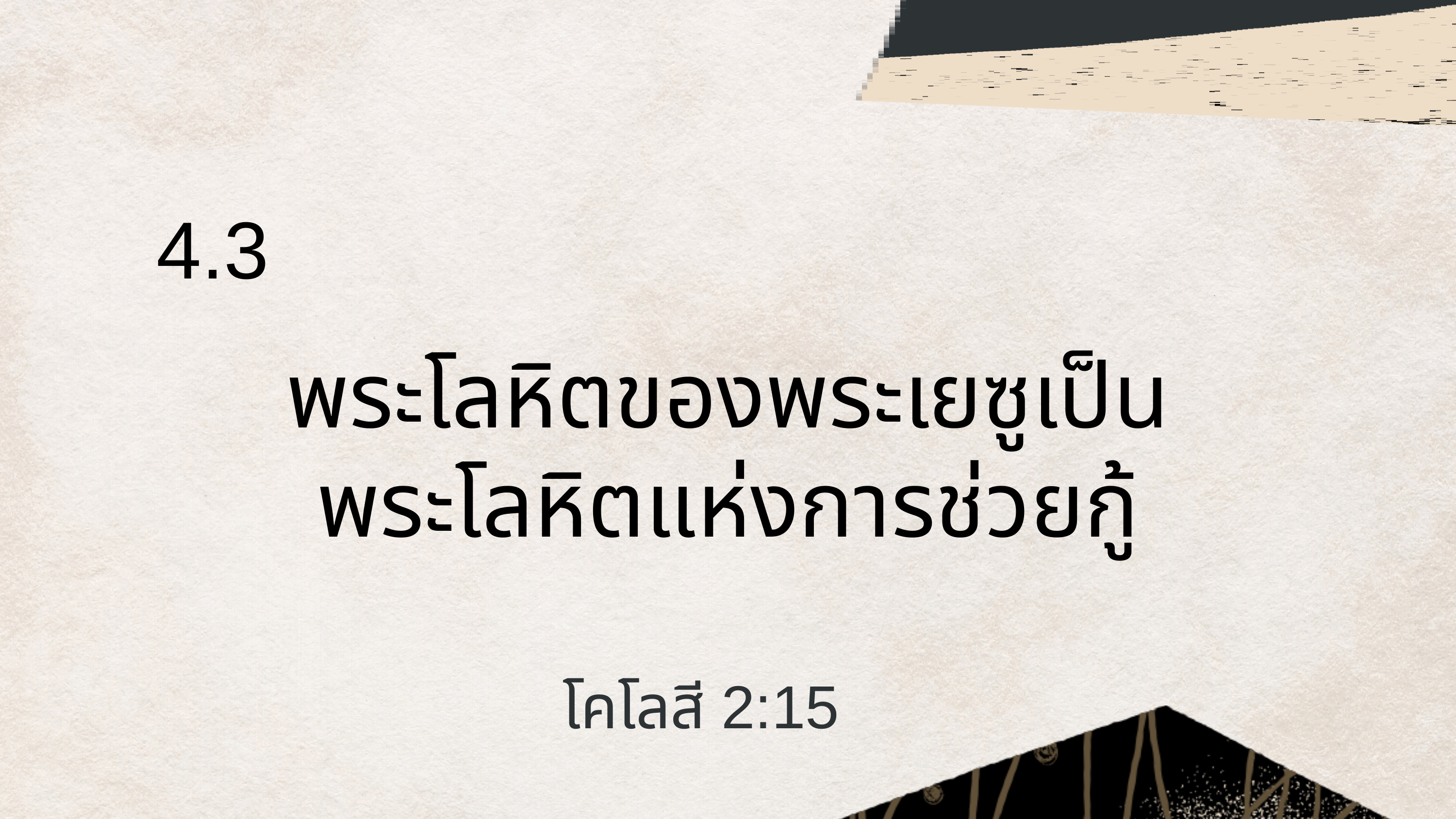

4.3
พระโลหิตของพระเยซูเป็นพระโลหิตแห่งการช่วยกู้
โคโลสี 2:15